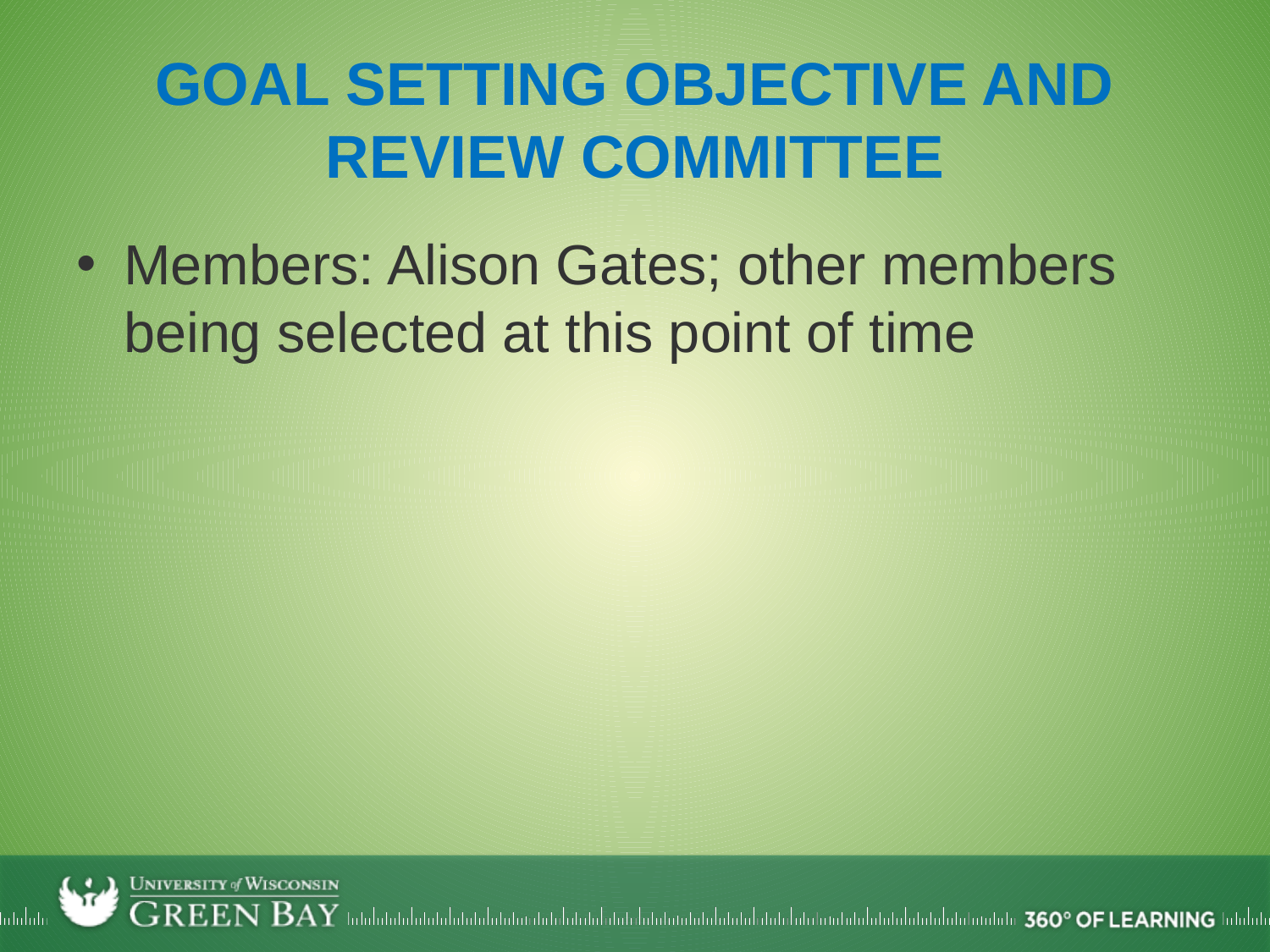

# Goal Setting Objective and Review Committee
Members: Alison Gates; other members being selected at this point of time